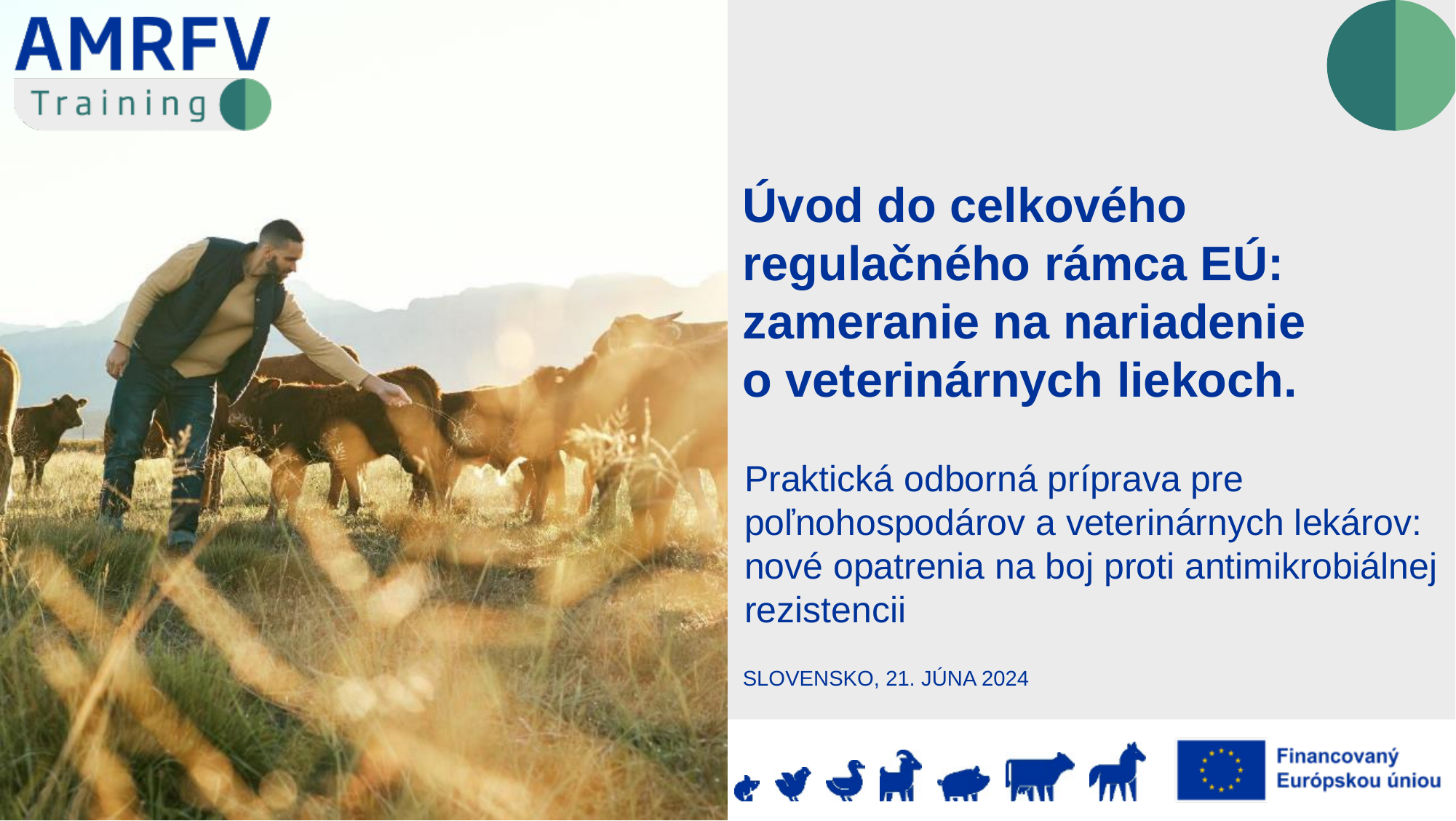

Úvod do celkového regulačného rámca EÚ: zameranie na nariadenie o veterinárnych liekoch.

Praktická odborná príprava pre poľnohospodárov a veterinárnych lekárov: nové opatrenia na boj proti antimikrobiálnej rezistencii

SLOVENSKO, 21. JÚNA 2024